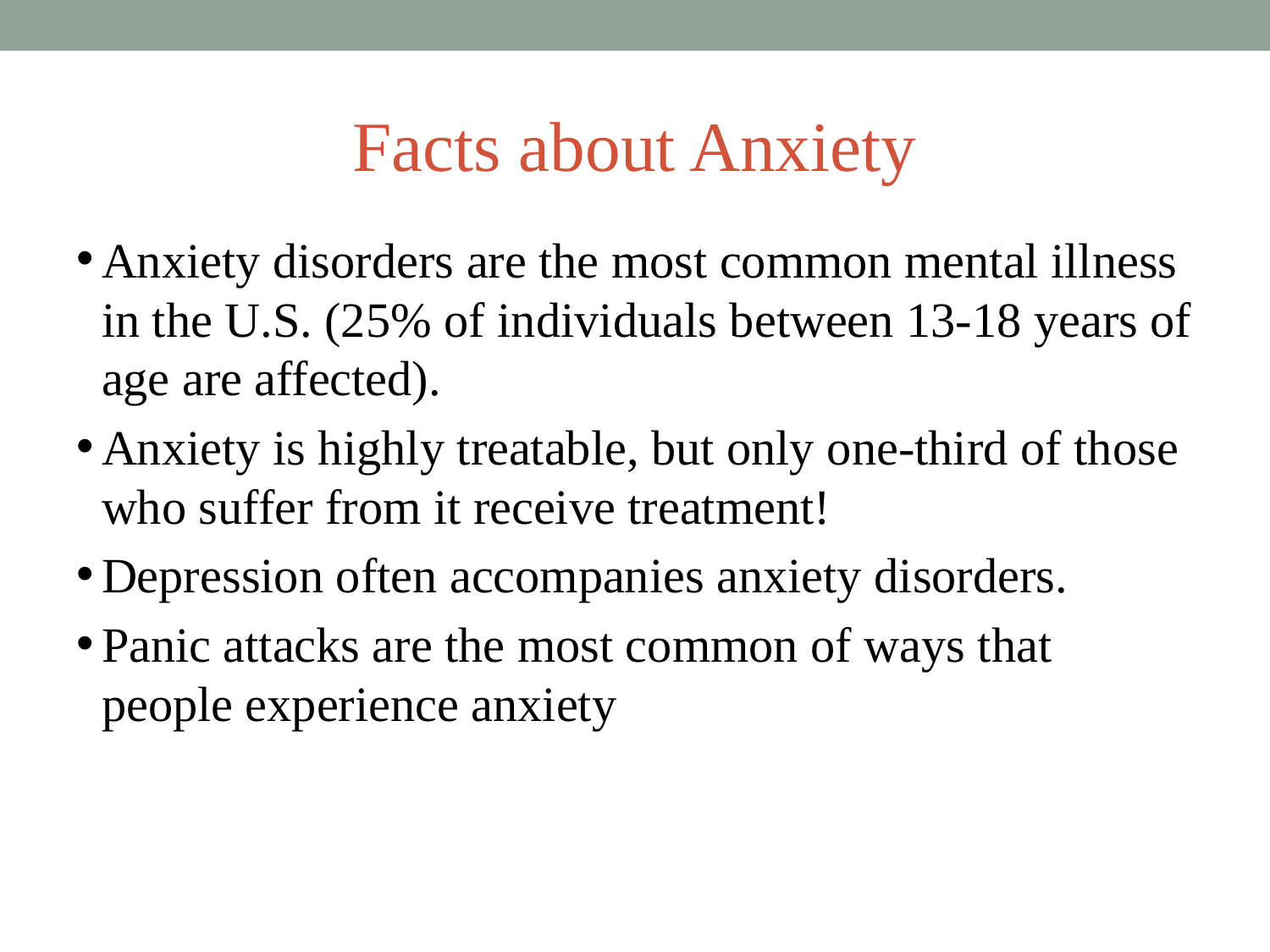

# Facts about Anxiety
Anxiety disorders are the most common mental illness in the U.S. (25% of individuals between 13-18 years of age are affected).
Anxiety is highly treatable, but only one-third of those who suffer from it receive treatment!
Depression often accompanies anxiety disorders.
Panic attacks are the most common of ways that people experience anxiety